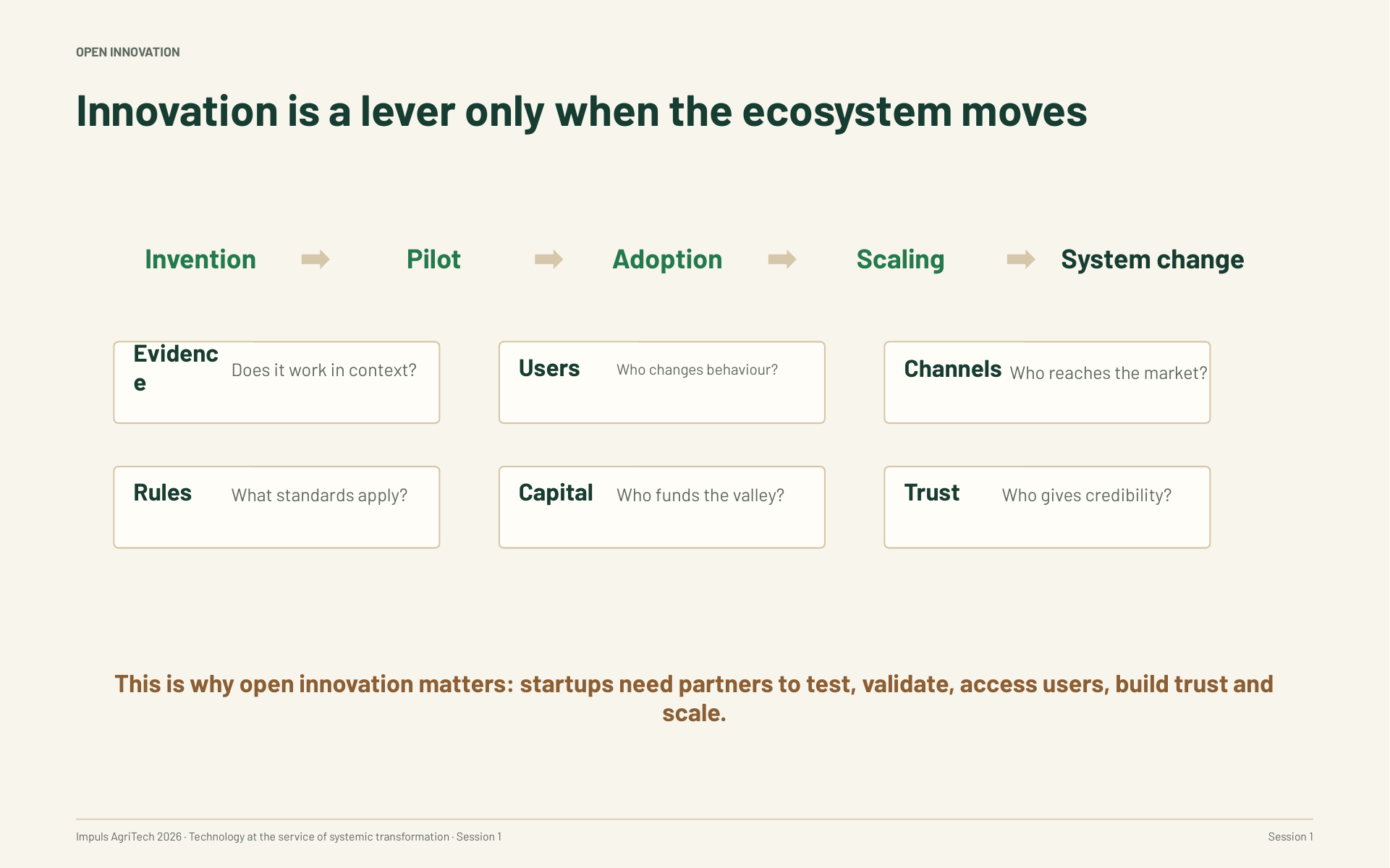

OPEN INNOVATION
Innovation is a lever only when the ecosystem moves
Invention
Pilot
Adoption
Scaling
System change

Evidence
Users
Channels
Does it work in context?
Who changes behaviour?
Who reaches the market?

Rules
Capital
Trust
What standards apply?
Who funds the valley?
Who gives credibility?
This is why open innovation matters: startups need partners to test, validate, access users, build trust and scale.

Impuls AgriTech 2026 · Technology at the service of systemic transformation · Session 1
Session 1